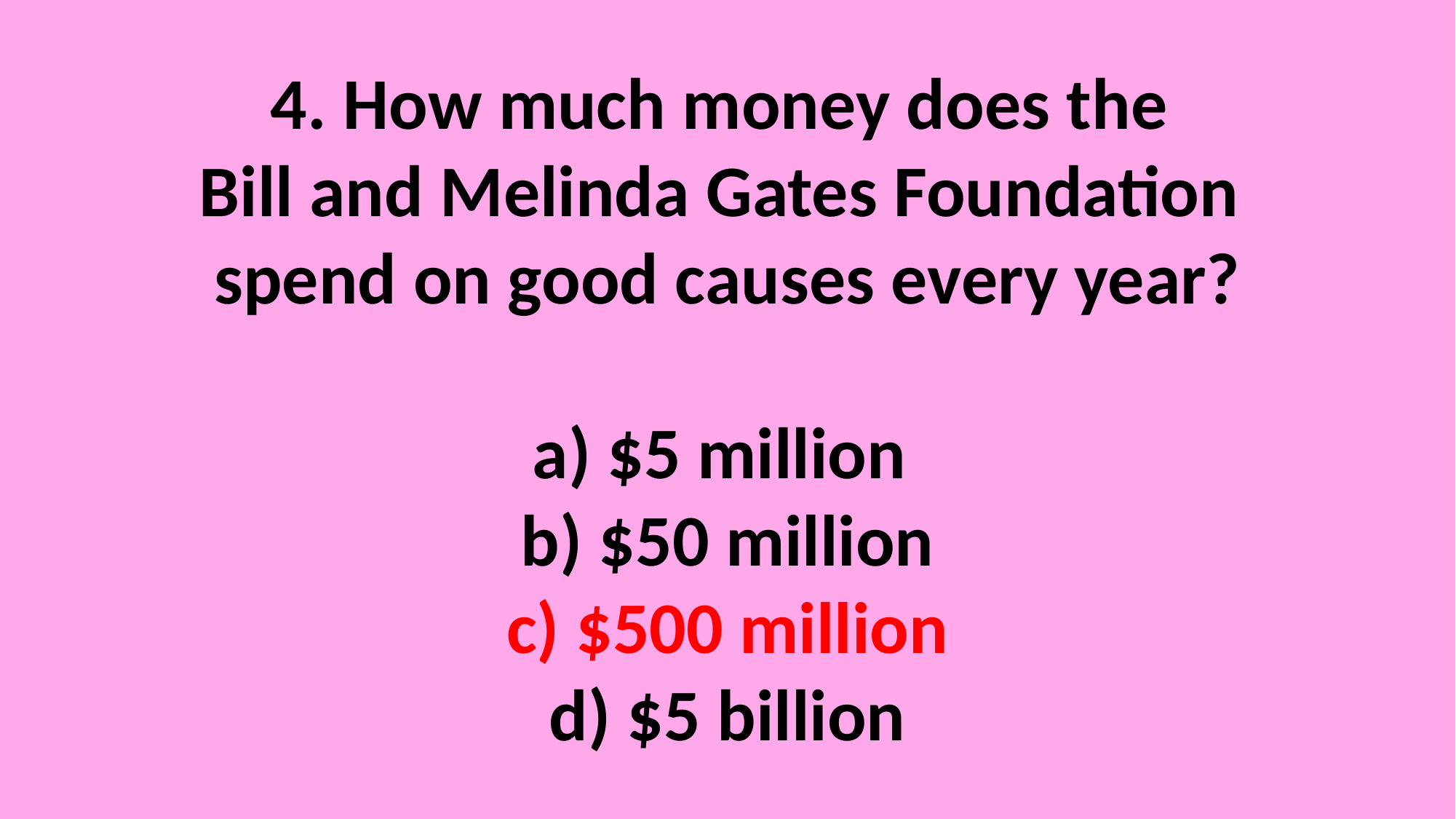

4. How much money does the
Bill and Melinda Gates Foundation
spend on good causes every year?

a) $5 million
b) $50 million
c) $500 million
d) $5 billion